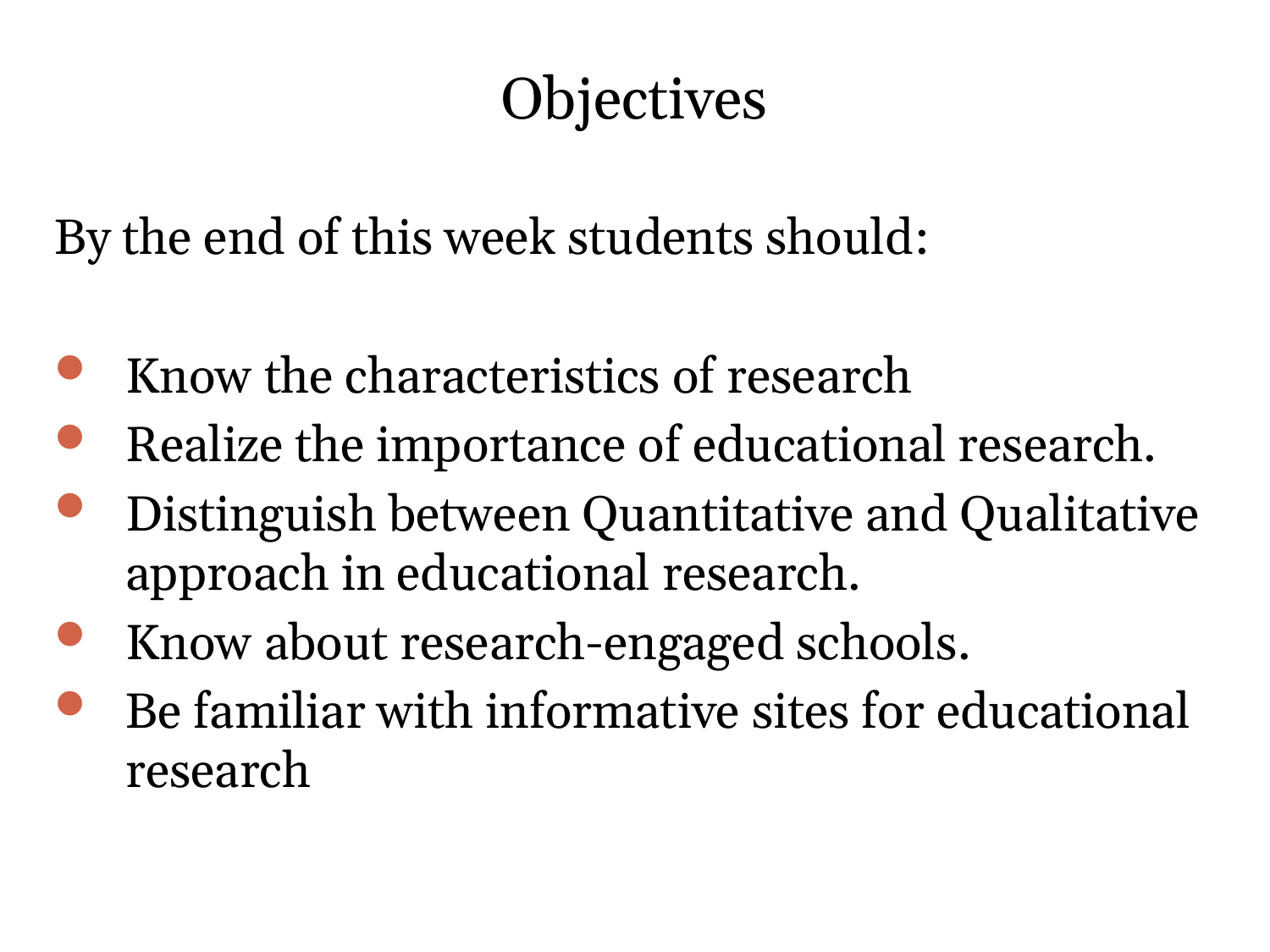

# Objectives
By the end of this week students should:

Know the characteristics of research
Realize the importance of educational research.
Distinguish between Quantitative and Qualitative approach in educational research.
Know about research-engaged schools.
Be familiar with informative sites for educational research